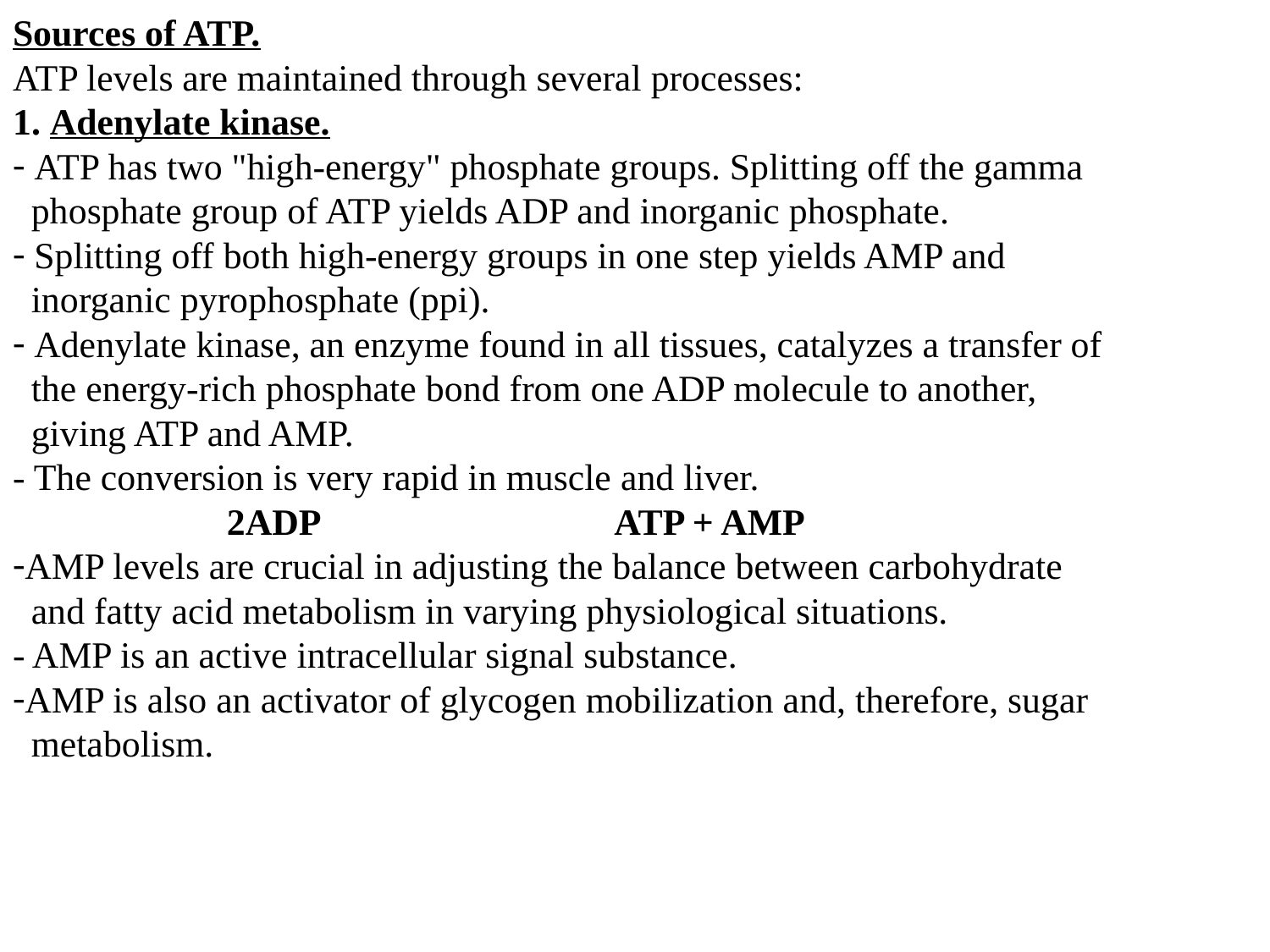

Sources of ATP.
ATP levels are maintained through several processes:
1. Adenylate kinase.
 ATP has two "high-energy" phosphate groups. Splitting off the gamma
  phosphate group of ATP yields ADP and inorganic phosphate.
 Splitting off both high-energy groups in one step yields AMP and
  inorganic pyrophosphate (ppi).
 Adenylate kinase, an enzyme found in all tissues, catalyzes a transfer of
  the energy-rich phosphate bond from one ADP molecule to another,
  giving ATP and AMP.
- The conversion is very rapid in muscle and liver.
                       2ADP                                ATP + AMP
AMP levels are crucial in adjusting the balance between carbohydrate
  and fatty acid metabolism in varying physiological situations.
- AMP is an active intracellular signal substance.
AMP is also an activator of glycogen mobilization and, therefore, sugar
  metabolism.